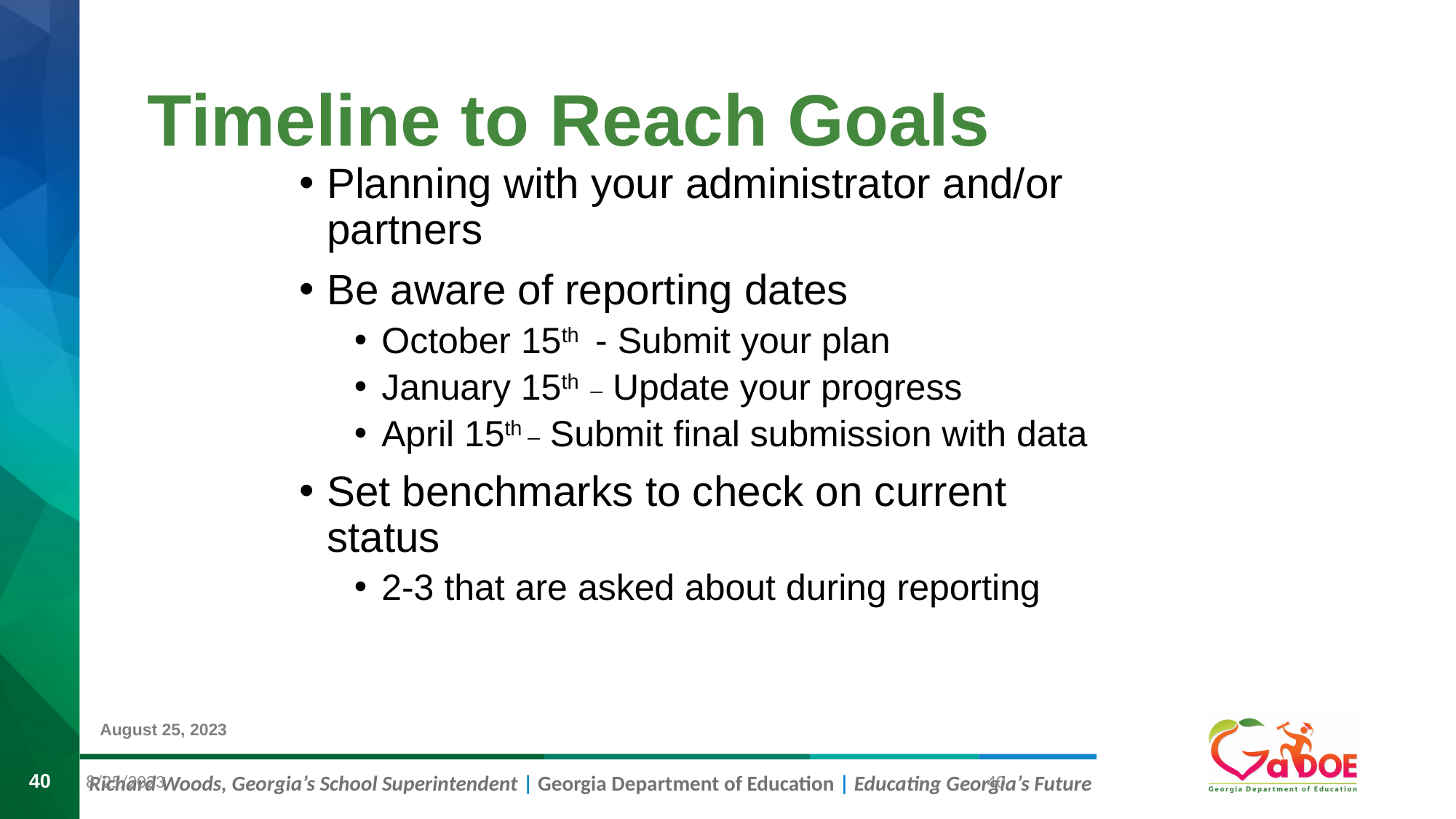

# Timeline to Reach Goals
Planning with your administrator and/or partners
Be aware of reporting dates
October 15th  - Submit your plan
January 15th  _ Update your progress
April 15th _ Submit final submission with data
Set benchmarks to check on current status
2-3 that are asked about during reporting

8/25/2023
40